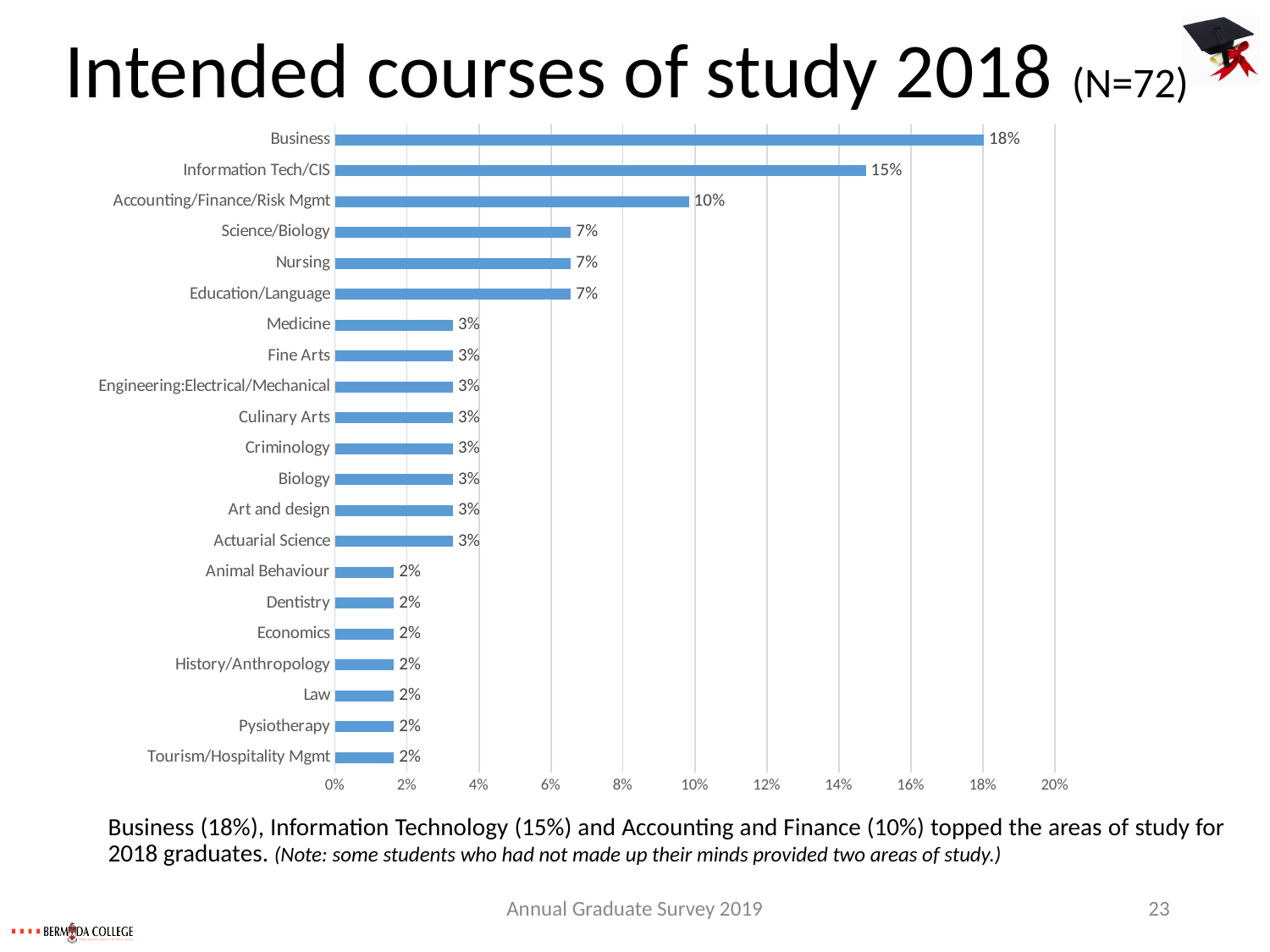

# Intended courses of study 2018 (N=72)

### Chart

| Category |  |
|---|---|
| Tourism/Hospitality Mgmt | 0.01639344262295082 |
| Pysiotherapy | 0.01639344262295082 |
| Law | 0.01639344262295082 |
| History/Anthropology | 0.01639344262295082 |
| Economics | 0.01639344262295082 |
| Dentistry | 0.01639344262295082 |
| Animal Behaviour | 0.01639344262295082 |
| Actuarial Science | 0.03278688524590164 |
| Art and design | 0.03278688524590164 |
| Biology | 0.03278688524590164 |
| Criminology | 0.03278688524590164 |
| Culinary Arts | 0.03278688524590164 |
| Engineering:Electrical/Mechanical | 0.03278688524590164 |
| Fine Arts | 0.03278688524590164 |
| Medicine | 0.03278688524590164 |
| Education/Language | 0.06557377049180328 |
| Nursing | 0.06557377049180328 |
| Science/Biology | 0.06557377049180328 |
| Accounting/Finance/Risk Mgmt | 0.09836065573770492 |
| Information Tech/CIS | 0.14754098360655737 |
| Business | 0.18032786885245902 |
Business (18%), Information Technology (15%) and Accounting and Finance (10%) topped the areas of study for 2018 graduates. (Note: some students who had not made up their minds provided two areas of study.)
Annual Graduate Survey 2019
23